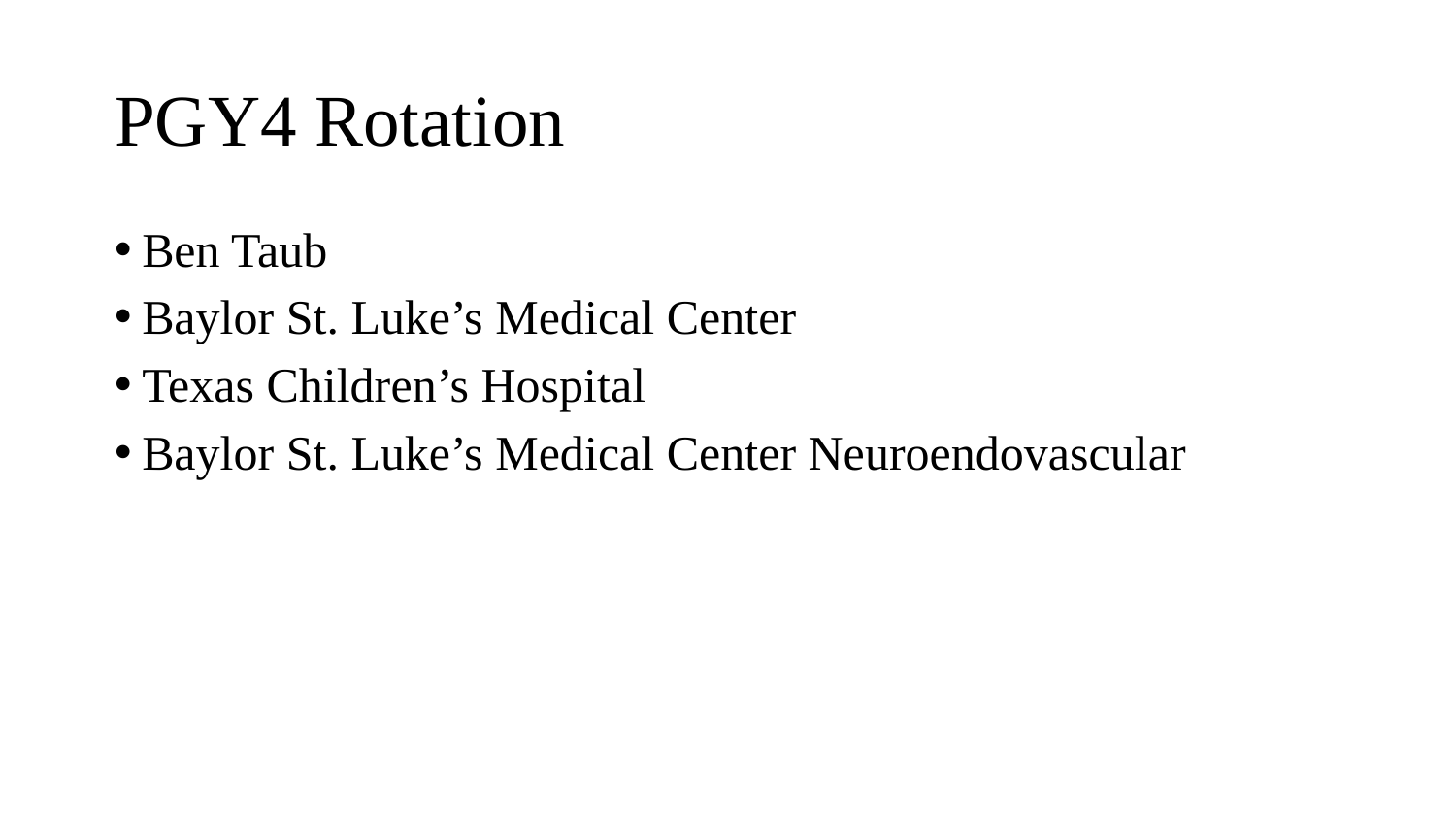

# PGY4 Rotation
Ben Taub
Baylor St. Luke’s Medical Center
Texas Children’s Hospital
Baylor St. Luke’s Medical Center Neuroendovascular